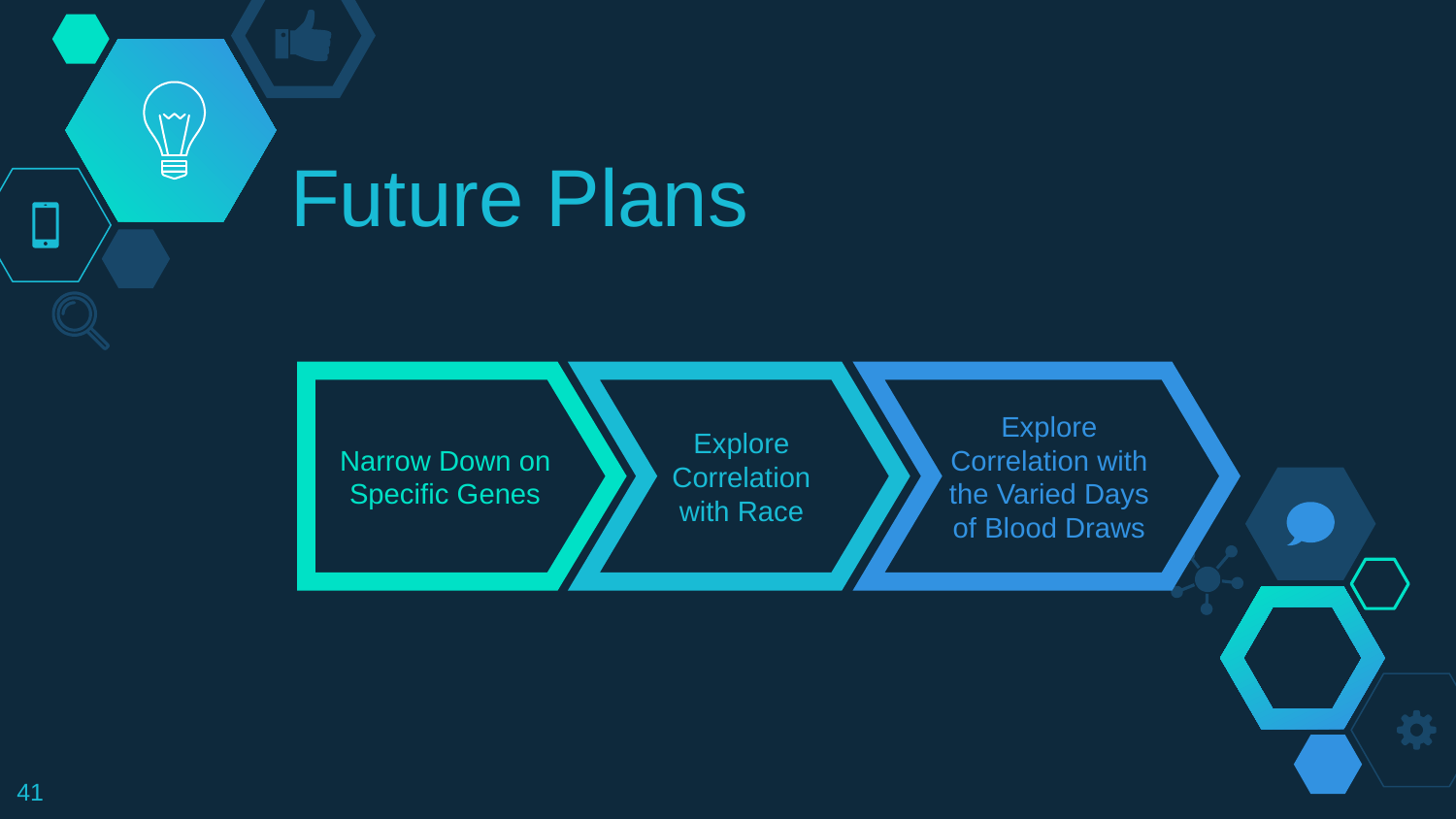

# Future Plans
Narrow Down on Specific Genes
Explore Correlation with Race
Explore Correlation with the Varied Days of Blood Draws
41